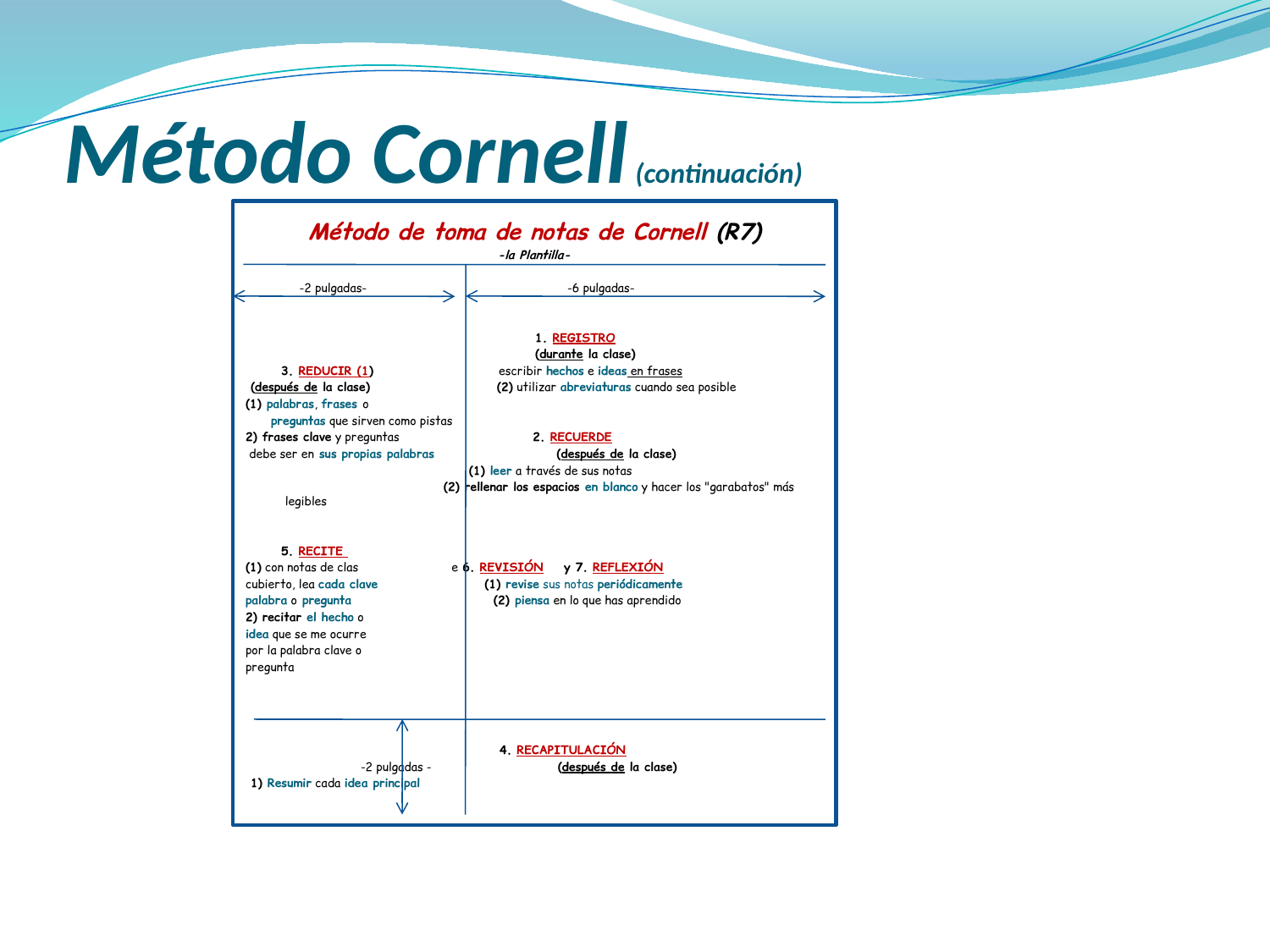

# Método Cornell (continuación)

Método de toma de notas de Cornell (R7)
-la Plantilla-

               -2 pulgadas-                                                        -6 pulgadas-

                                                         1. REGISTRO
                                                         (durante la clase)
       3. REDUCIR (1)                         escribir hechos e ideas en frases
 (después de la clase)                         (2) utilizar abreviaturas cuando sea posible
(1) palabras, frases o
     preguntas que sirven como pistas
2) frases clave y preguntas                                     2. RECUERDE
 debe ser en sus propias palabras                        (después de la clase)
                                            (1) leer a través de sus notas
                                       (2) rellenar los espacios en blanco y hacer los "garabatos" más legibles

       5. RECITE
(1) con notas de clas                          e 6. REVISIÓN    y 7. REFLEXIÓN
cubierto, lea cada clave                     (1) revise sus notas periódicamente
palabra o pregunta                            (2) piensa en lo que has aprendido
2) recitar el hecho o
idea que se me ocurre
por la palabra clave o
pregunta

                                                  4. RECAPITULACIÓN
                                -2 pulgadas -                                   (después de la clase)
 1) Resumir cada idea principal